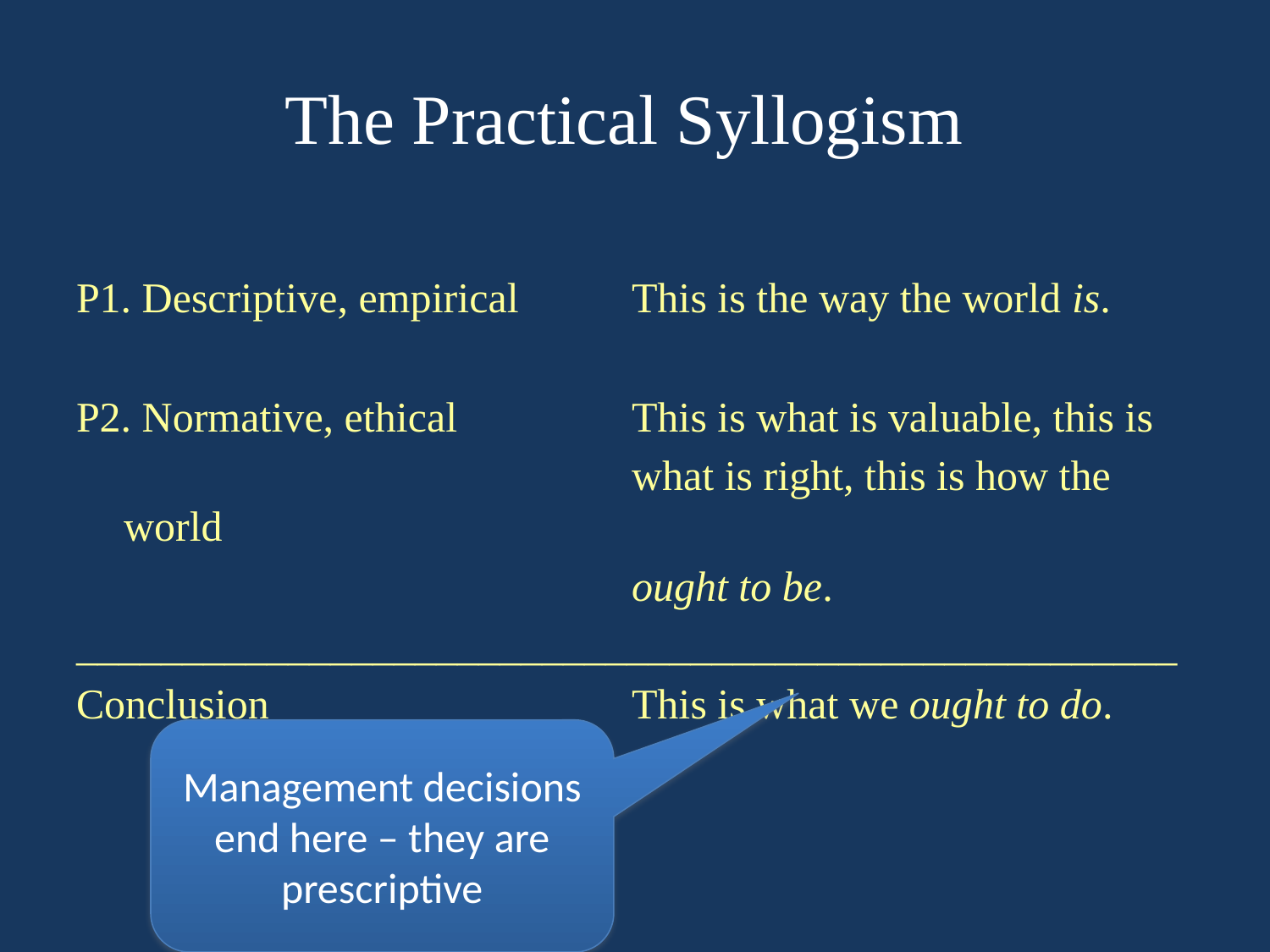

# The Practical Syllogism
P1. Descriptive, empirical	This is the way the world is.

P2. Normative, ethical		This is what is valuable, this is
					what is right, this is how the world
					ought to be.
____________________________________________________
Conclusion			This is what we ought to do.
Management decisions end here – they are prescriptive